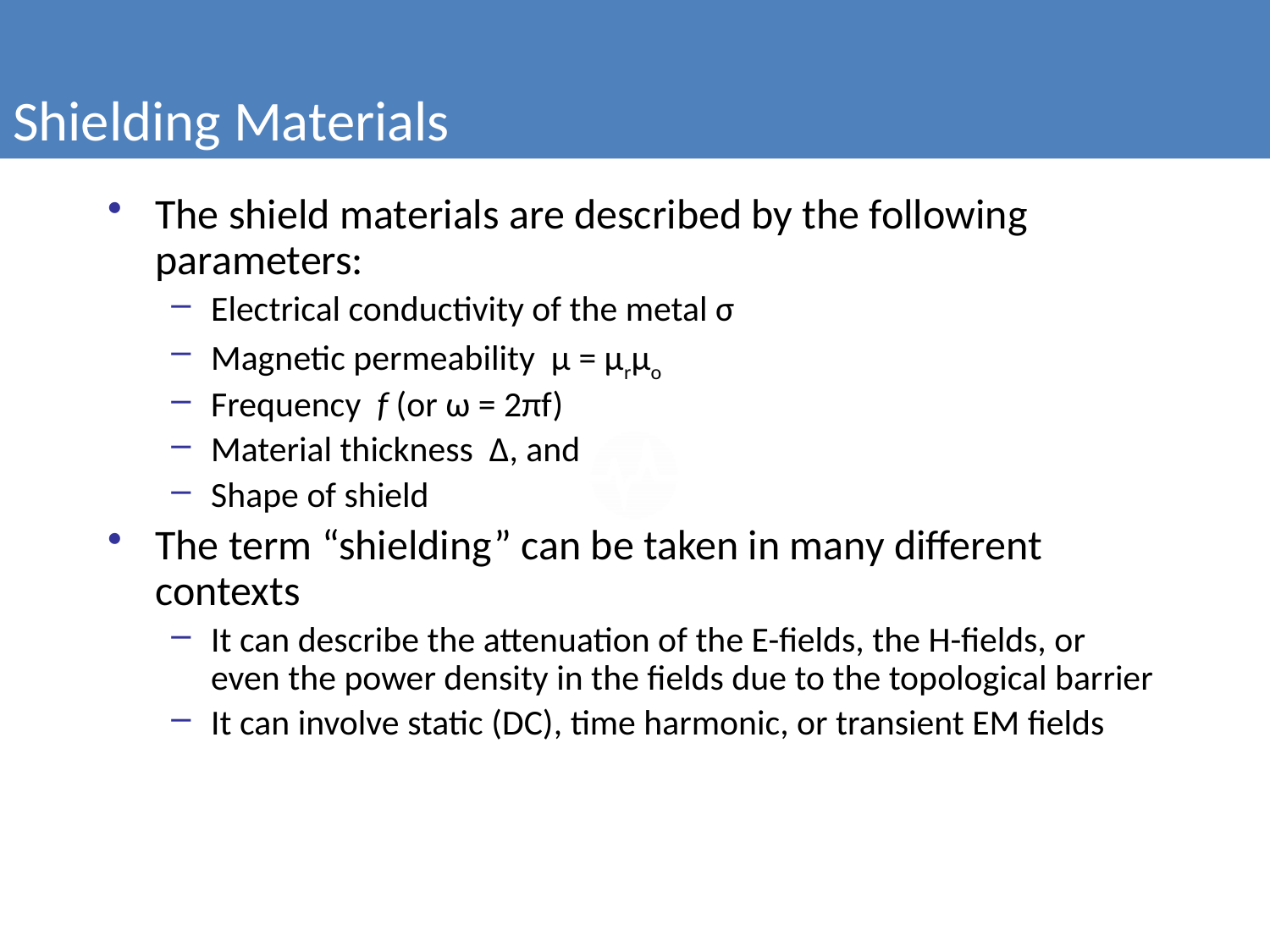

Shielding Materials
The shield materials are described by the following parameters:
Electrical conductivity of the metal σ
Magnetic permeability  μ = μrμo
Frequency  f (or ω = 2πf)
Material thickness  Δ, and
Shape of shield
The term “shielding” can be taken in many different contexts
It can describe the attenuation of the E-fields, the H-fields, or even the power density in the fields due to the topological barrier
It can involve static (DC), time harmonic, or transient EM fields